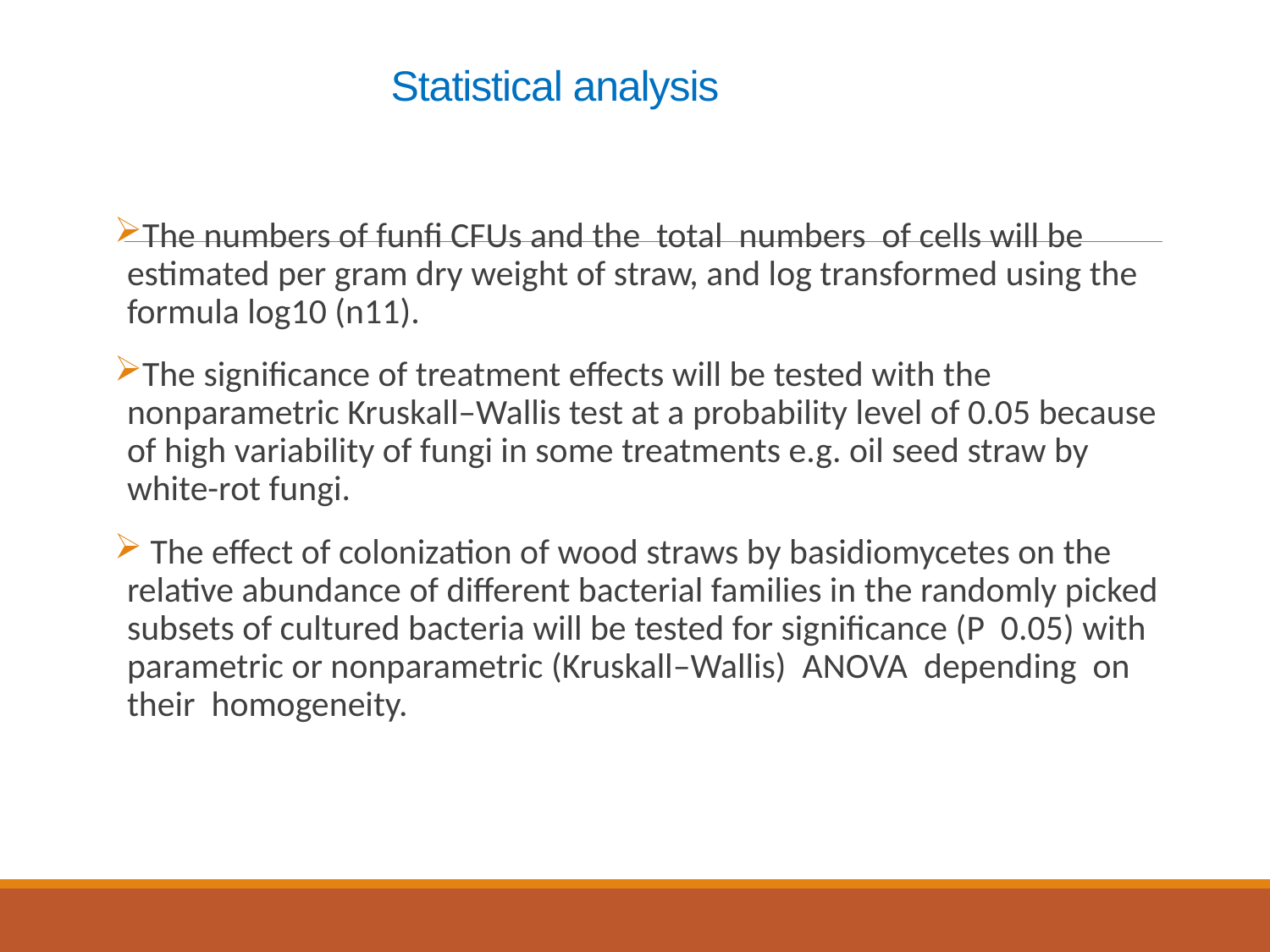

# Statistical analysis

The numbers of funfi CFUs and the  total  numbers  of cells will be estimated per gram dry weight of straw, and log transformed using the formula log10 (n11).
The significance of treatment effects will be tested with the nonparametric Kruskall–Wallis test at a probability level of 0.05 because of high variability of fungi in some treatments e.g. oil seed straw by white-rot fungi.
 The effect of colonization of wood straws by basidiomycetes on the relative abundance of different bacterial families in the randomly picked subsets of cultured bacteria will be tested for significance (P  0.05) with parametric or nonparametric (Kruskall–Wallis)  ANOVA  depending  on  their  homogeneity.